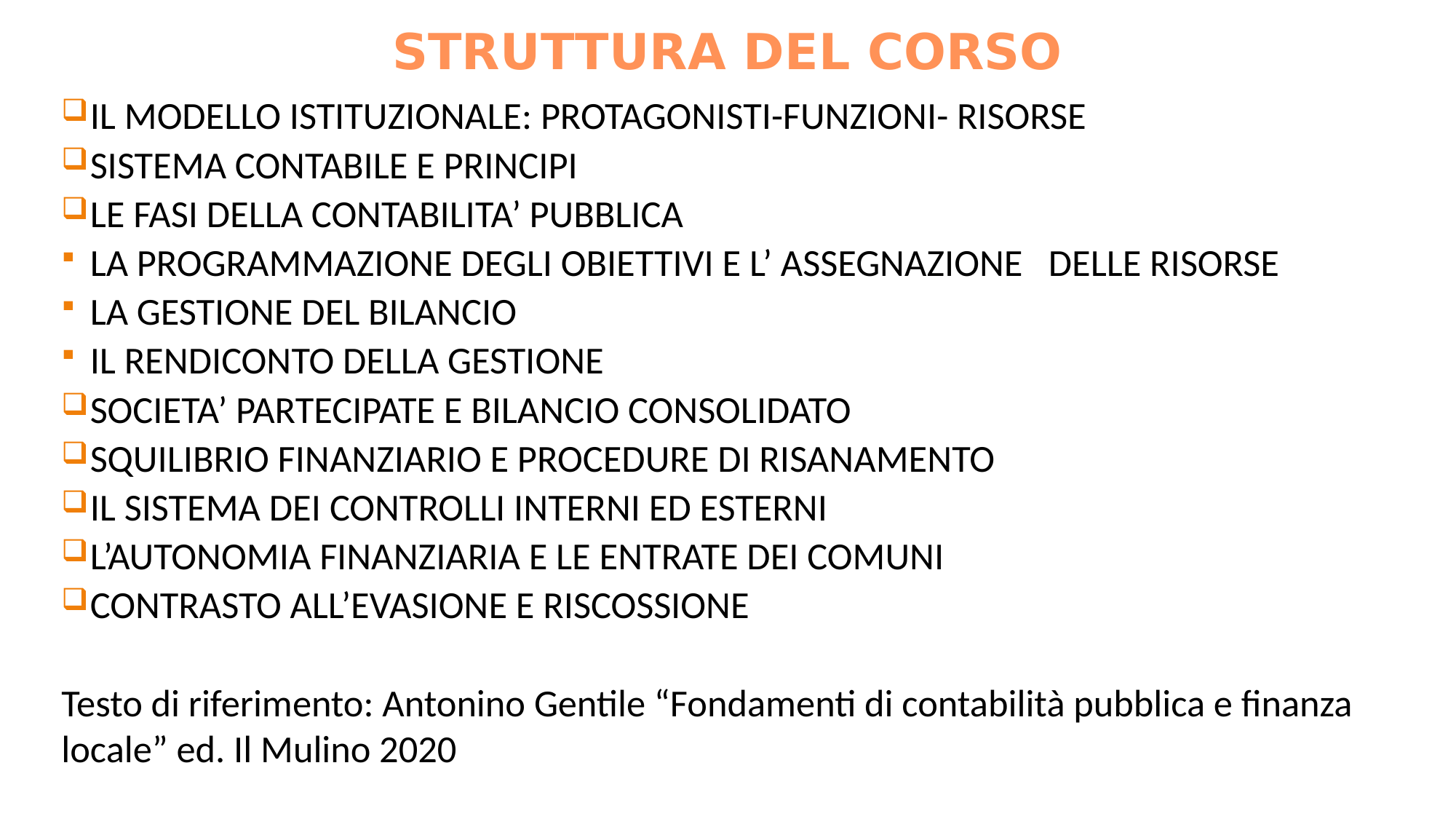

# STRUTTURA DEL CORSO
IL MODELLO ISTITUZIONALE: PROTAGONISTI-FUNZIONI- RISORSE
SISTEMA CONTABILE E PRINCIPI
LE FASI DELLA CONTABILITA’ PUBBLICA
LA PROGRAMMAZIONE DEGLI OBIETTIVI E L’ ASSEGNAZIONE   DELLE RISORSE
LA GESTIONE DEL BILANCIO
IL RENDICONTO DELLA GESTIONE
SOCIETA’ PARTECIPATE E BILANCIO CONSOLIDATO
SQUILIBRIO FINANZIARIO E PROCEDURE DI RISANAMENTO
IL SISTEMA DEI CONTROLLI INTERNI ED ESTERNI
L’AUTONOMIA FINANZIARIA E LE ENTRATE DEI COMUNI
CONTRASTO ALL’EVASIONE E RISCOSSIONE

Testo di riferimento: Antonino Gentile “Fondamenti di contabilità pubblica e finanza locale” ed. Il Mulino 2020